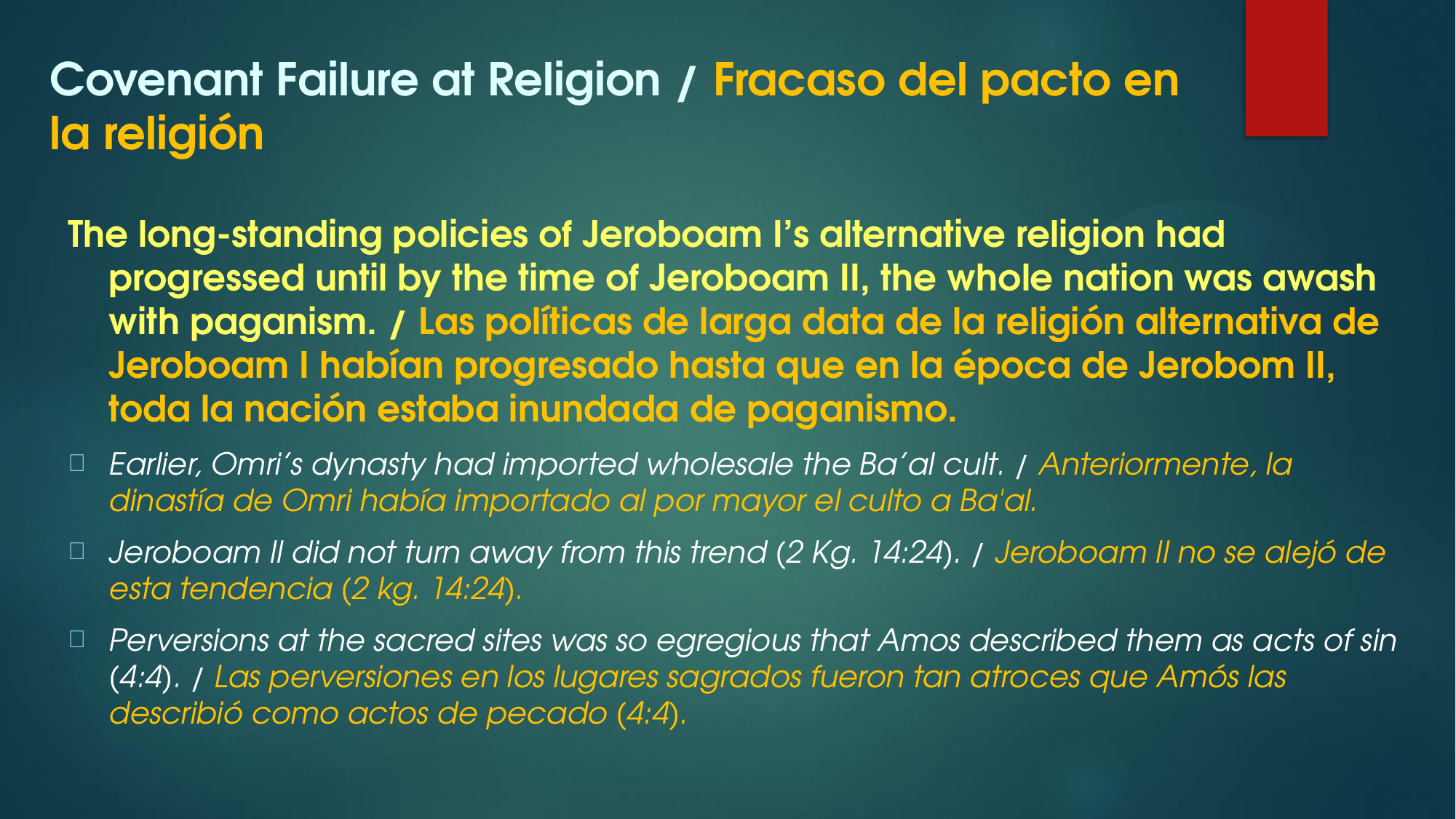

# Covenant Failure at Religion / Fracaso del pacto en la religión
The long-standing policies of Jeroboam I’s alternative religion had progressed until by the time of Jeroboam II, the whole nation was awash with paganism. / Las políticas de larga data de la religión alternativa de Jeroboam I habían progresado hasta que en la época de Jerobom II, toda la nación estaba inundada de paganismo.
Earlier, Omri’s dynasty had imported wholesale the Ba’al cult. / Anteriormente, la dinastía de Omri había importado al por mayor el culto a Ba'al.
Jeroboam II did not turn away from this trend (2 Kg. 14:24). / Jeroboam II no se alejó de esta tendencia (2 kg. 14:24).
Perversions at the sacred sites was so egregious that Amos described them as acts of sin (4:4). / Las perversiones en los lugares sagrados fueron tan atroces que Amós las describió como actos de pecado (4:4).